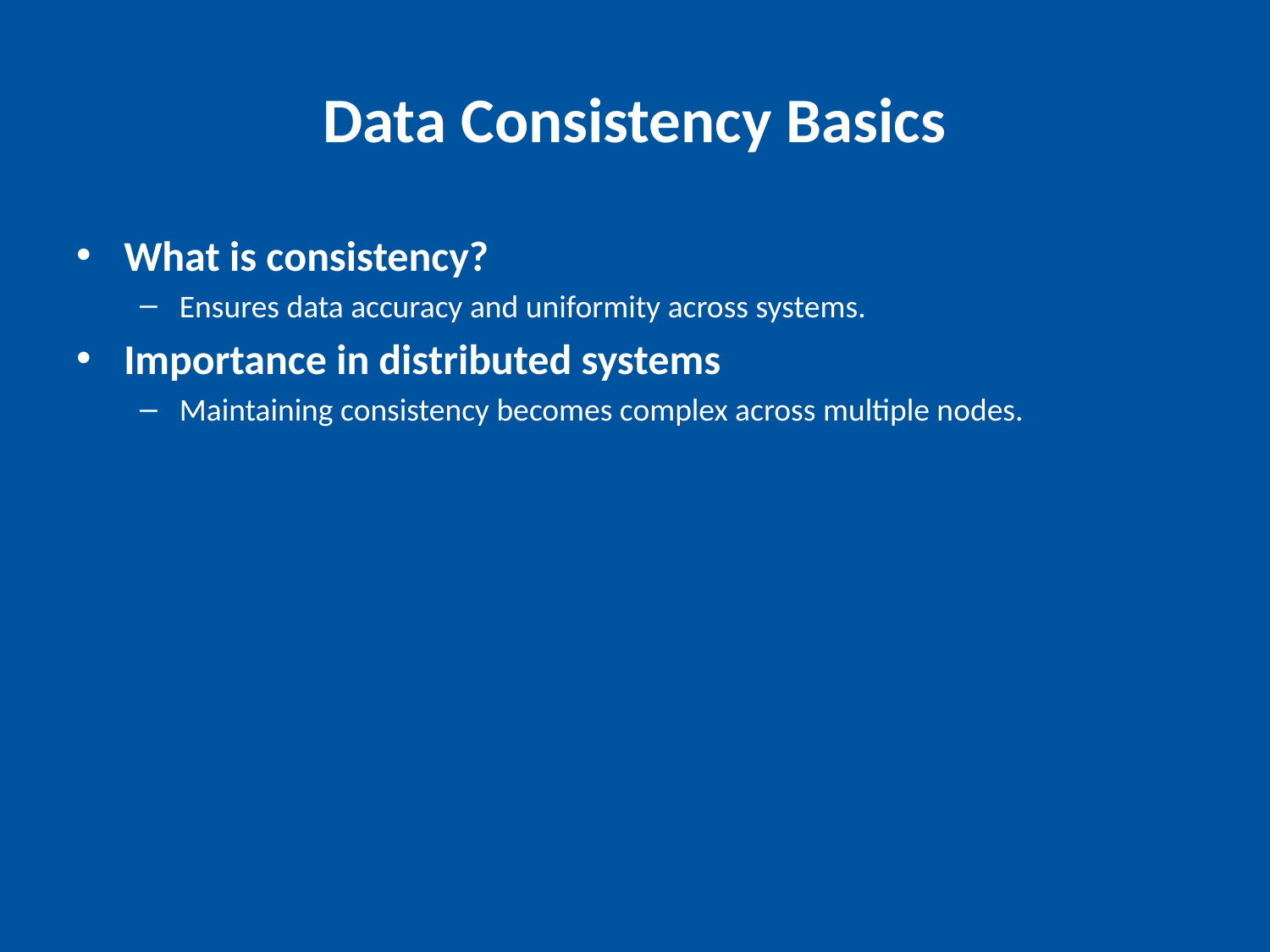

# Data Consistency Basics
What is consistency?
Ensures data accuracy and uniformity across systems.
Importance in distributed systems
Maintaining consistency becomes complex across multiple nodes.